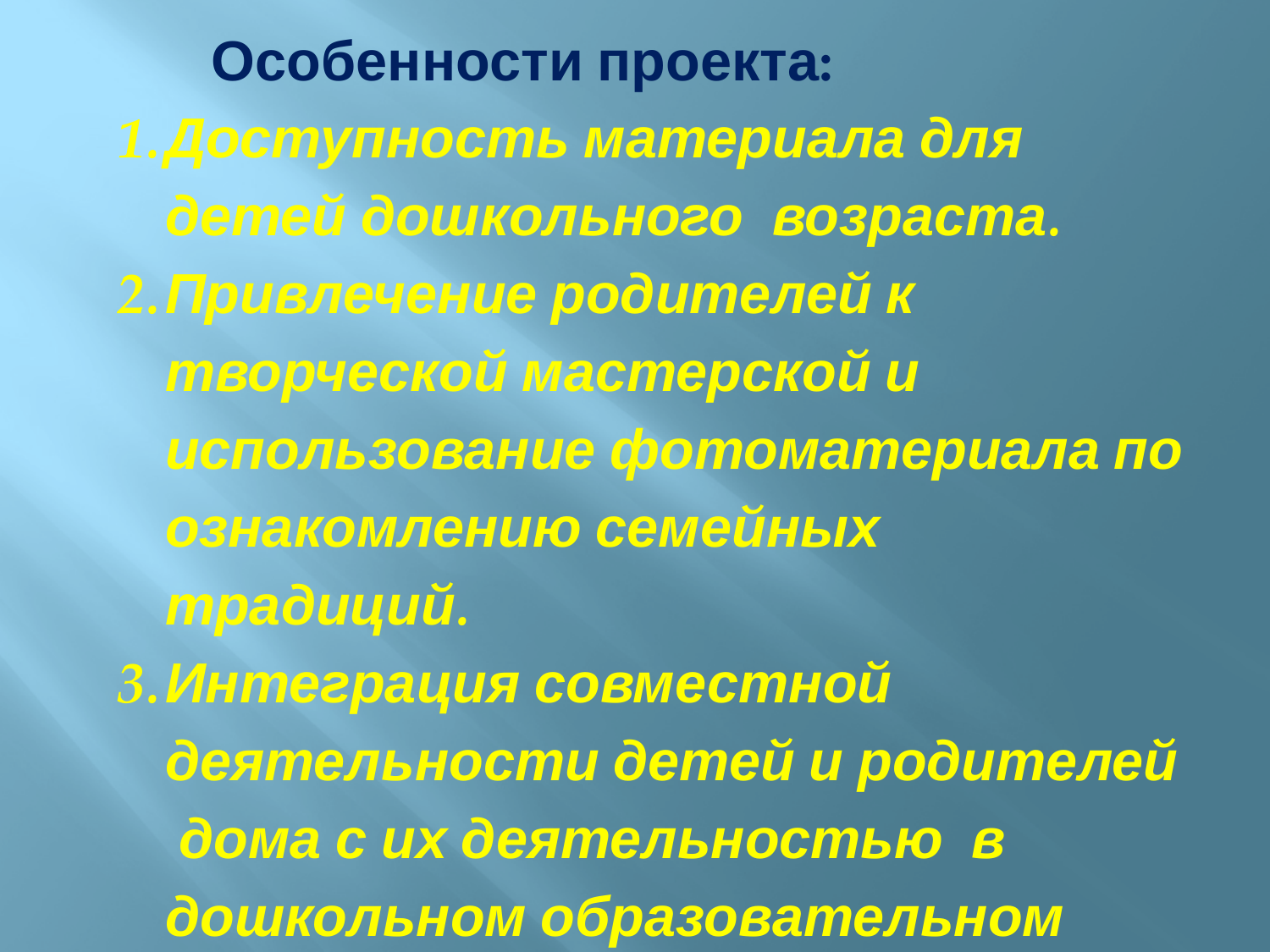

Особенности проекта:
Доступность материала для детей дошкольного  возраста.
Привлечение родителей к творческой мастерской и использование фотоматериала по ознакомлению семейных традиций.
Интеграция совместной деятельности детей и родителей  дома с их деятельностью  в дошкольном образовательном учреждении.